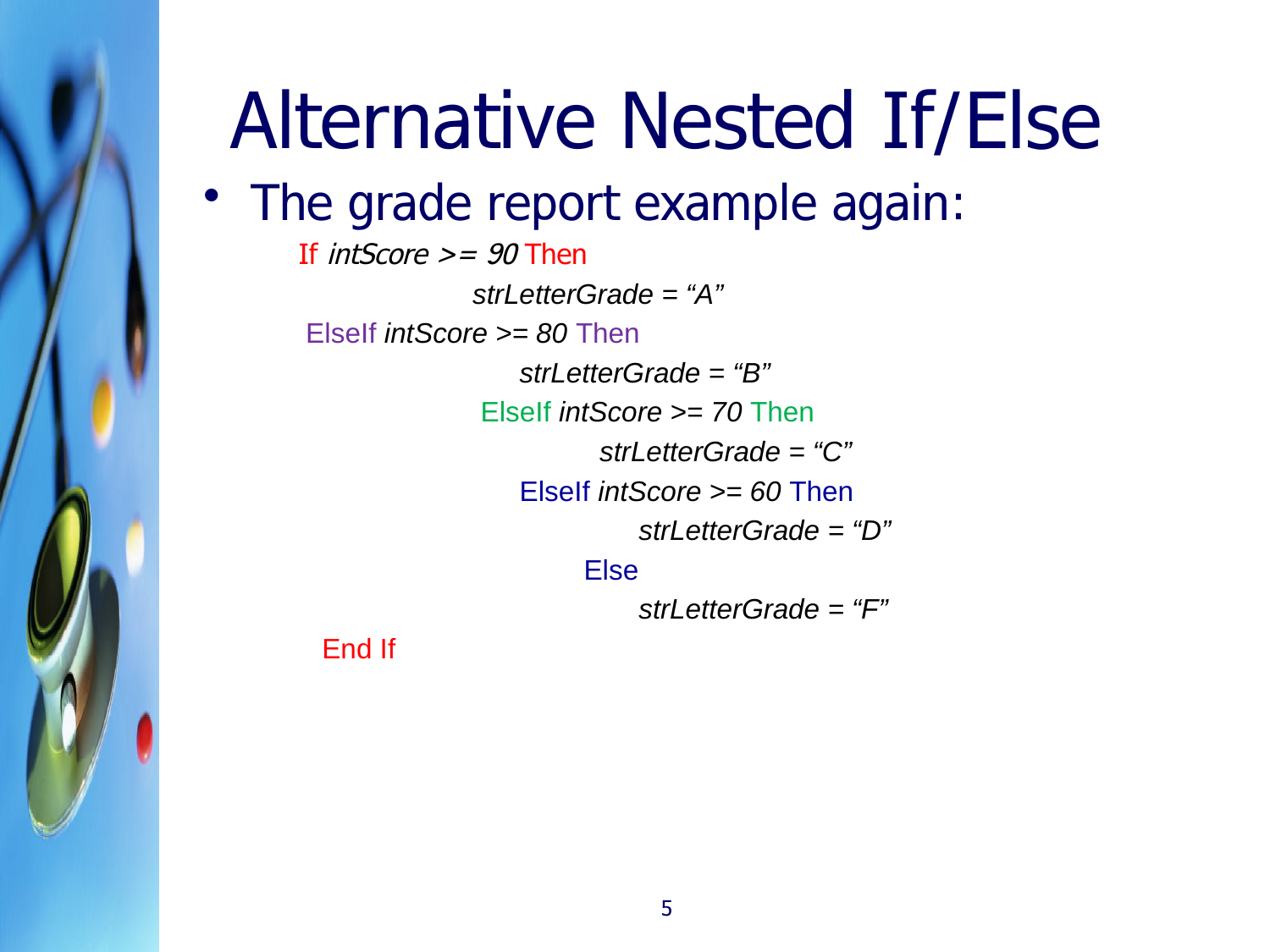

# Alternative Nested If/Else
The grade report example again:
           If intScore >= 90 Then
		     strLetterGrade = “A”
     ElseIf intScore >= 80 Then
		           strLetterGrade = “B”
		      ElseIf intScore >= 70 Then
			     strLetterGrade = “C”
		           ElseIf intScore >= 60 Then
			          strLetterGrade = “D”
			   Else
		  	          strLetterGrade = “F”
	  End If

5